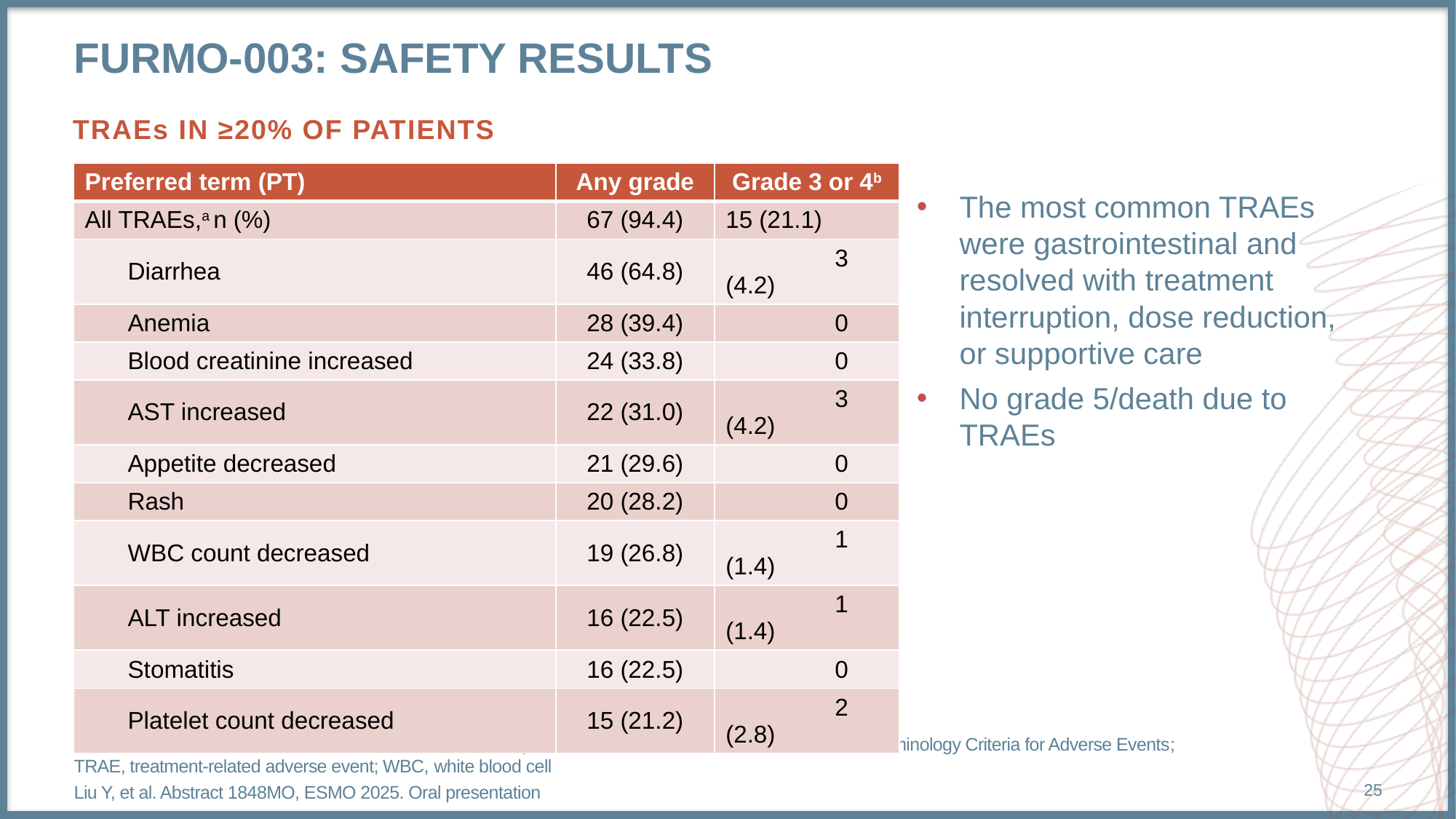

# furmo-003: safety results
TRAEs IN ≥20% OF PATIENTS
| Preferred term (PT) | Any grade | Grade 3 or 4b |
| --- | --- | --- |
| All TRAEs,a n (%) | 67 (94.4) | 15 (21.1) |
| Diarrhea | 46 (64.8) | 3 (4.2) |
| Anemia | 28 (39.4) | 0 |
| Blood creatinine increased | 24 (33.8) | 0 |
| AST increased | 22 (31.0) | 3 (4.2) |
| Appetite decreased | 21 (29.6) | 0 |
| Rash | 20 (28.2) | 0 |
| WBC count decreased | 19 (26.8) | 1 (1.4) |
| ALT increased | 16 (22.5) | 1 (1.4) |
| Stomatitis | 16 (22.5) | 0 |
| Platelet count decreased | 15 (21.2) | 2 (2.8) |
The most common TRAEs were gastrointestinal and resolved with treatment interruption, dose reduction,
or supportive care
No grade 5/death due to TRAEs
a Most common TRAE with 20% as cut-off; CTCAE v5.0; b No grade 5/death due to TRAEs
AE, adverse event; ALT, alanine aminotransferase; AST, aspartate aminotransferase; CTCAE, Common Terminology Criteria for Adverse Events;
TRAE, treatment-related adverse event; WBC, white blood cell
Liu Y, et al. Abstract 1848MO, ESMO 2025. Oral presentation
25